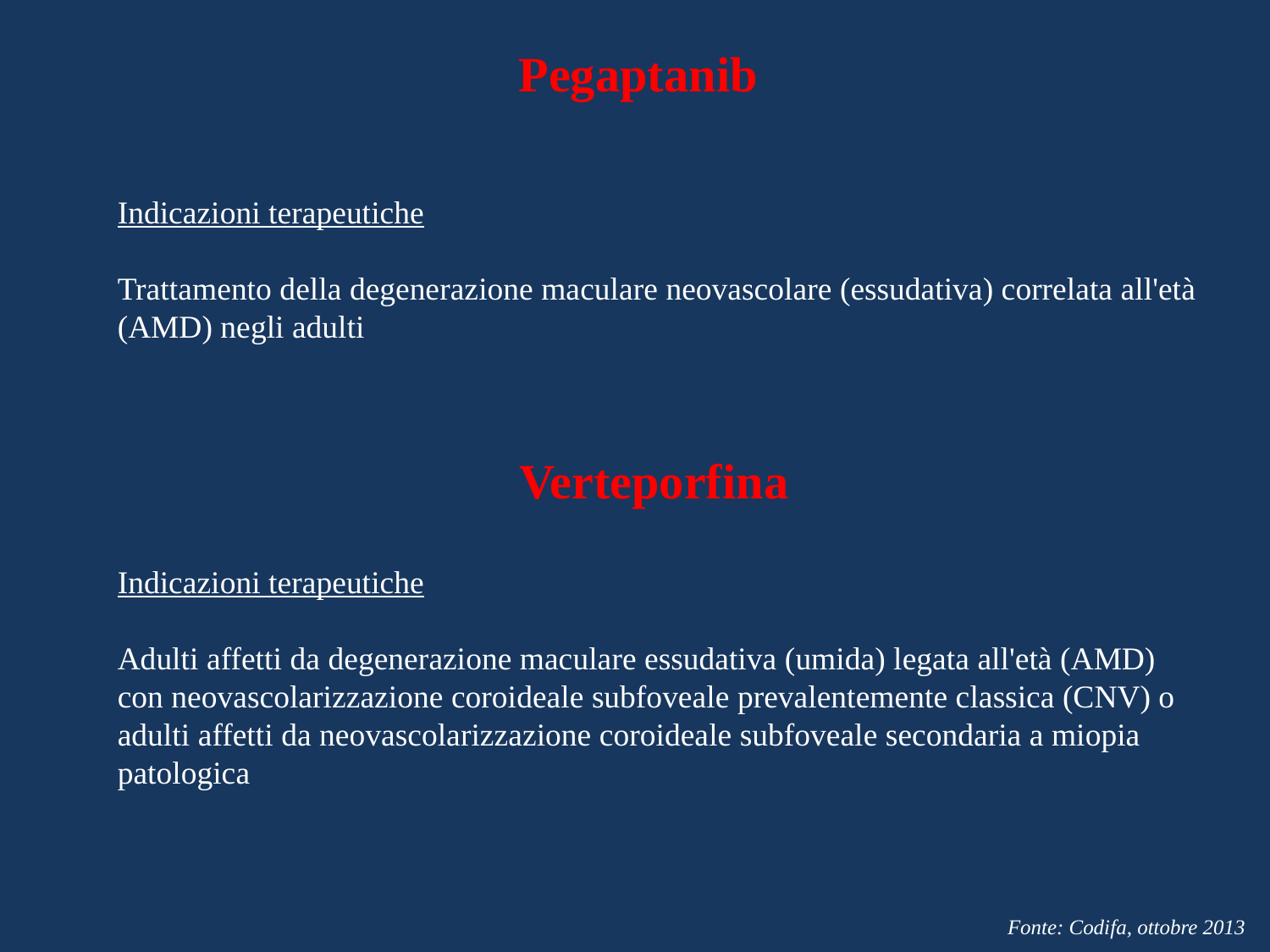

Pegaptanib
Indicazioni terapeutiche

Trattamento della degenerazione maculare neovascolare (essudativa) correlata all'età (AMD) negli adulti
Verteporfina
Indicazioni terapeutiche

Adulti affetti da degenerazione maculare essudativa (umida) legata all'età (AMD) con neovascolarizzazione coroideale subfoveale prevalentemente classica (CNV) o adulti affetti da neovascolarizzazione coroideale subfoveale secondaria a miopia patologica
Fonte: Codifa, ottobre 2013